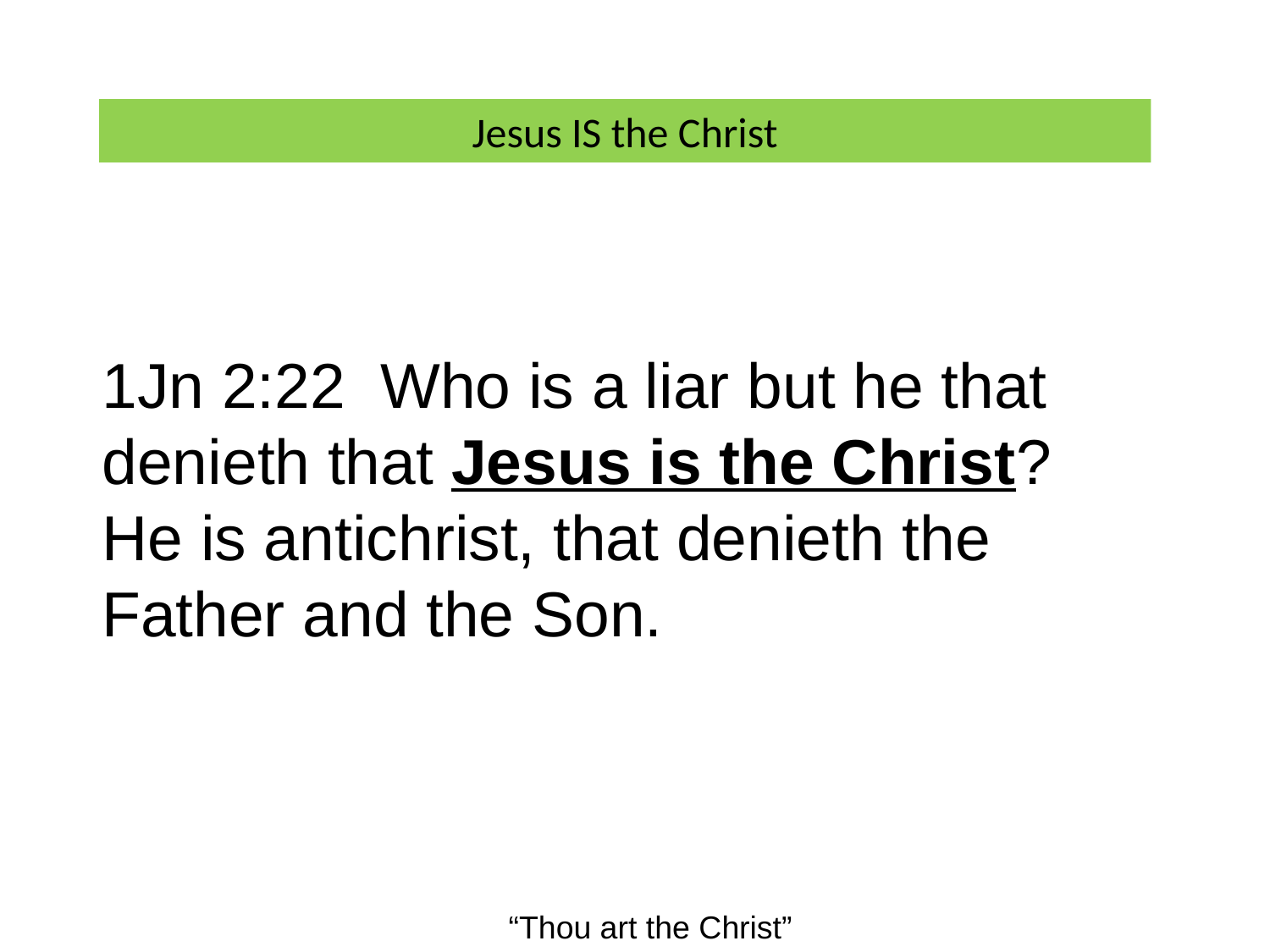

Jesus IS the Christ
1Jn 2:22  Who is a liar but he that denieth that Jesus is the Christ? He is antichrist, that denieth the Father and the Son.